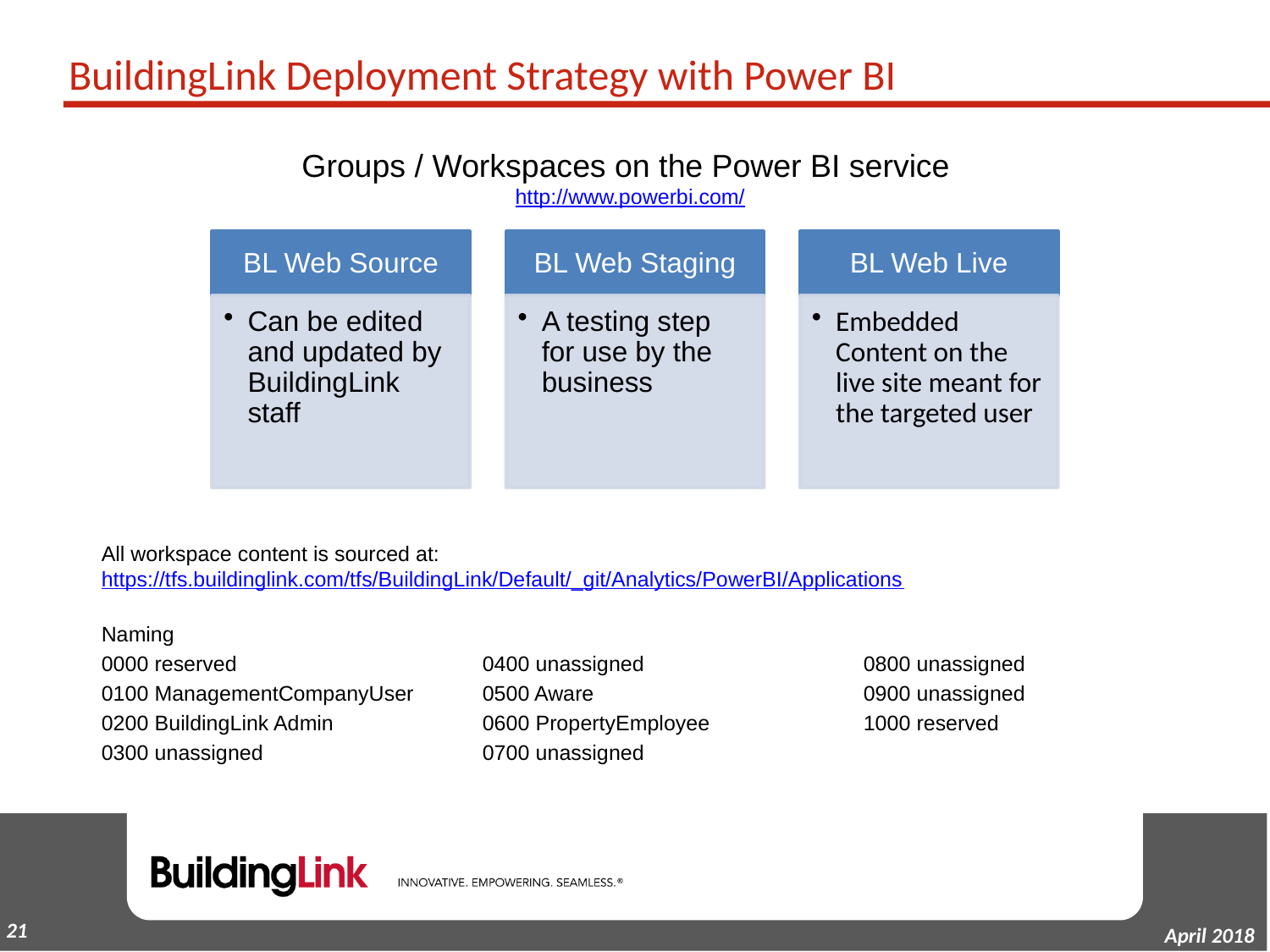

# BuildingLink Deployment Strategy with Power BI
Groups / Workspaces on the Power BI service
http://www.powerbi.com/
BL Web Source
Can be edited and updated by BuildingLink staff

BL Web Staging
A testing step for use by the business
BL Web Live
Embedded Content on the live site meant for the targeted user
All workspace content is sourced at:
https://tfs.buildinglink.com/tfs/BuildingLink/Default/_git/Analytics/PowerBI/Applications
Naming
0000 reserved		0400 unassigned		0800 unassigned
0100 ManagementCompanyUser	0500 Aware			0900 unassigned
0200 BuildingLink Admin		0600 PropertyEmployee		1000 reserved
0300 unassigned		0700 unassigned
21